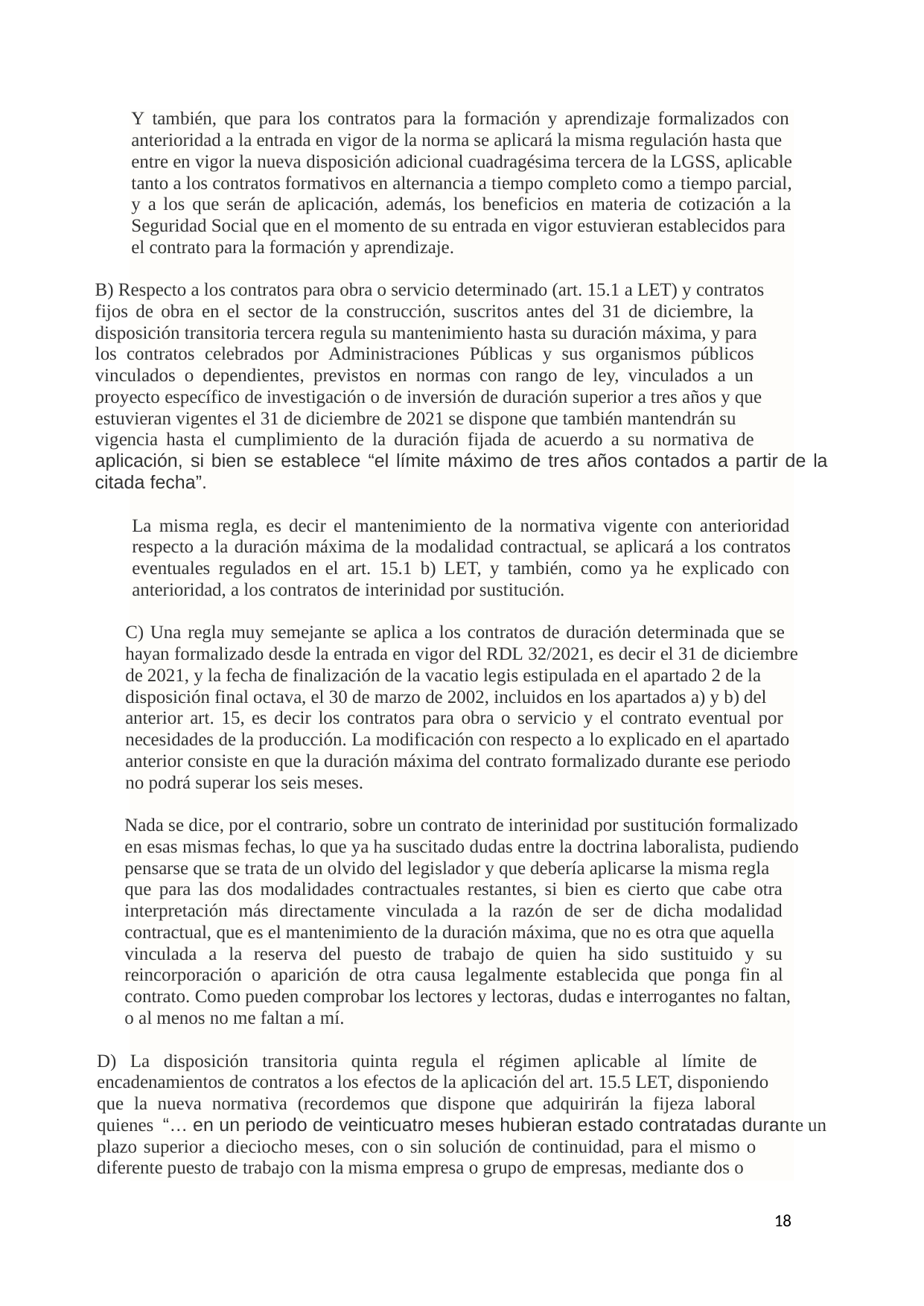

Y también, que para los contratos para la formación y aprendizaje formalizados con
anterioridad a la entrada en vigor de la norma se aplicará la misma regulación hasta que
entre en vigor la nueva disposición adicional cuadragésima tercera de la LGSS, aplicable
tanto a los contratos formativos en alternancia a tiempo completo como a tiempo parcial,
y a los que serán de aplicación, además, los beneficios en materia de cotización a la
Seguridad Social que en el momento de su entrada en vigor estuvieran establecidos para
el contrato para la formación y aprendizaje.

B) Respecto a los contratos para obra o servicio determinado (art. 15.1 a LET) y contratos
fijos de obra en el sector de la construcción, suscritos antes del 31 de diciembre, la
disposición transitoria tercera regula su mantenimiento hasta su duración máxima, y para
los contratos celebrados por Administraciones Públicas y sus organismos públicos
vinculados o dependientes, previstos en normas con rango de ley, vinculados a un
proyecto específico de investigación o de inversión de duración superior a tres años y que
estuvieran vigentes el 31 de diciembre de 2021 se dispone que también mantendrán su
vigencia hasta el cumplimiento de la duración fijada de acuerdo a su normativa de
aplicación, si bien se establece “el límite máximo de tres años contados a partir de la
citada fecha”.

La misma regla, es decir el mantenimiento de la normativa vigente con anterioridad
respecto a la duración máxima de la modalidad contractual, se aplicará a los contratos
eventuales regulados en el art. 15.1 b) LET, y también, como ya he explicado con
anterioridad, a los contratos de interinidad por sustitución.

C) Una regla muy semejante se aplica a los contratos de duración determinada que se
hayan formalizado desde la entrada en vigor del RDL 32/2021, es decir el 31 de diciembre
de 2021, y la fecha de finalización de la vacatio legis estipulada en el apartado 2 de la
disposición final octava, el 30 de marzo de 2002, incluidos en los apartados a) y b) del
anterior art. 15, es decir los contratos para obra o servicio y el contrato eventual por
necesidades de la producción. La modificación con respecto a lo explicado en el apartado
anterior consiste en que la duración máxima del contrato formalizado durante ese periodo
no podrá superar los seis meses.

Nada se dice, por el contrario, sobre un contrato de interinidad por sustitución formalizado
en esas mismas fechas, lo que ya ha suscitado dudas entre la doctrina laboralista, pudiendo
pensarse que se trata de un olvido del legislador y que debería aplicarse la misma regla
que para las dos modalidades contractuales restantes, si bien es cierto que cabe otra
interpretación más directamente vinculada a la razón de ser de dicha modalidad
contractual, que es el mantenimiento de la duración máxima, que no es otra que aquella
vinculada a la reserva del puesto de trabajo de quien ha sido sustituido y su
reincorporación o aparición de otra causa legalmente establecida que ponga fin al
contrato. Como pueden comprobar los lectores y lectoras, dudas e interrogantes no faltan,
o al menos no me faltan a mí.

D) La disposición transitoria quinta regula el régimen aplicable al límite de
encadenamientos de contratos a los efectos de la aplicación del art. 15.5 LET, disponiendo
que la nueva normativa (recordemos que dispone que adquirirán la fijeza laboral
quienes  “… en un periodo de veinticuatro meses hubieran estado contratadas durante un
plazo superior a dieciocho meses, con o sin solución de continuidad, para el mismo o
diferente puesto de trabajo con la misma empresa o grupo de empresas, mediante dos o

18